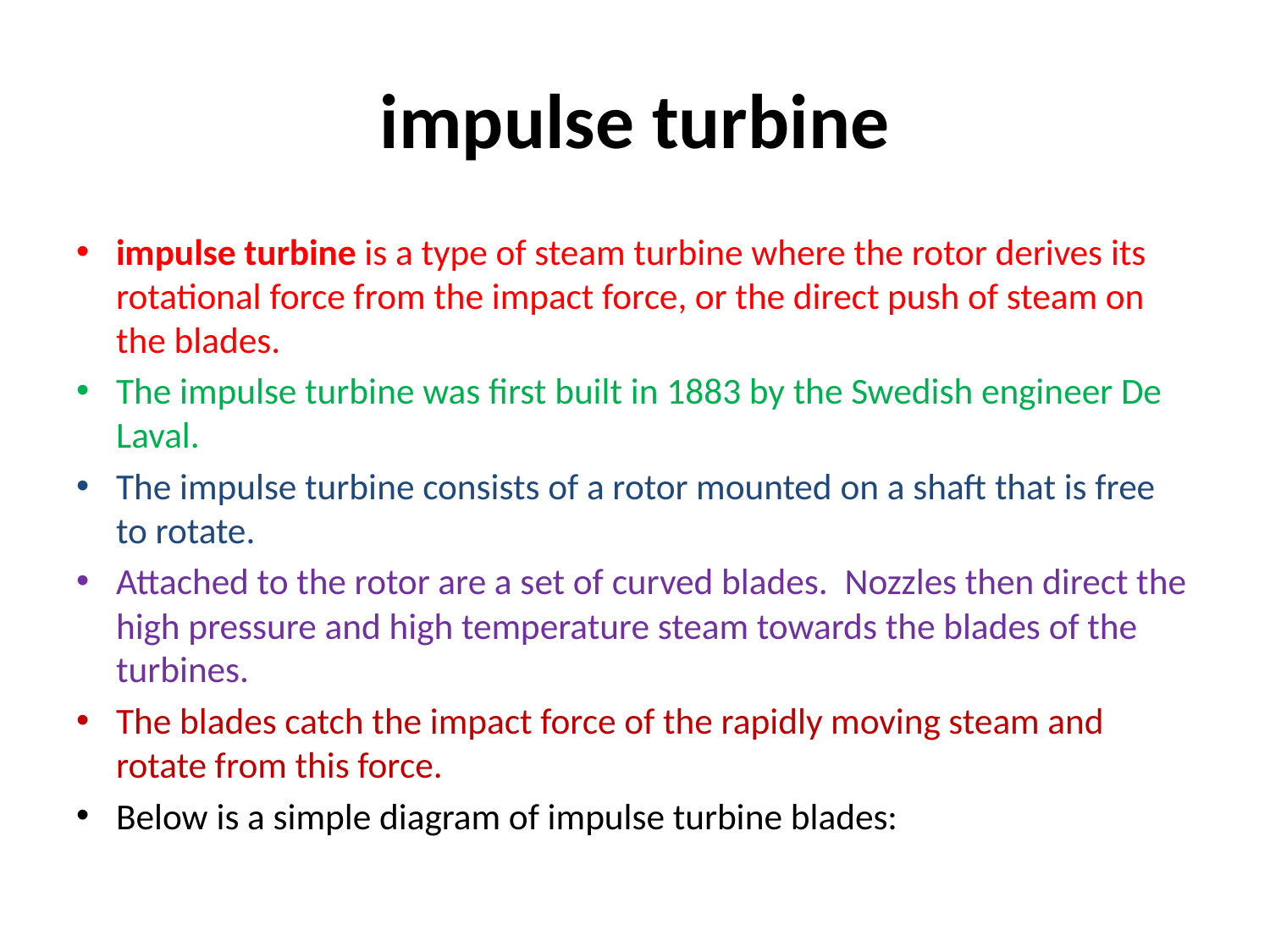

# impulse turbine
impulse turbine is a type of steam turbine where the rotor derives its rotational force from the impact force, or the direct push of steam on the blades.
The impulse turbine was first built in 1883 by the Swedish engineer De Laval.
The impulse turbine consists of a rotor mounted on a shaft that is free to rotate.
Attached to the rotor are a set of curved blades.  Nozzles then direct the high pressure and high temperature steam towards the blades of the turbines.
The blades catch the impact force of the rapidly moving steam and rotate from this force.
Below is a simple diagram of impulse turbine blades: